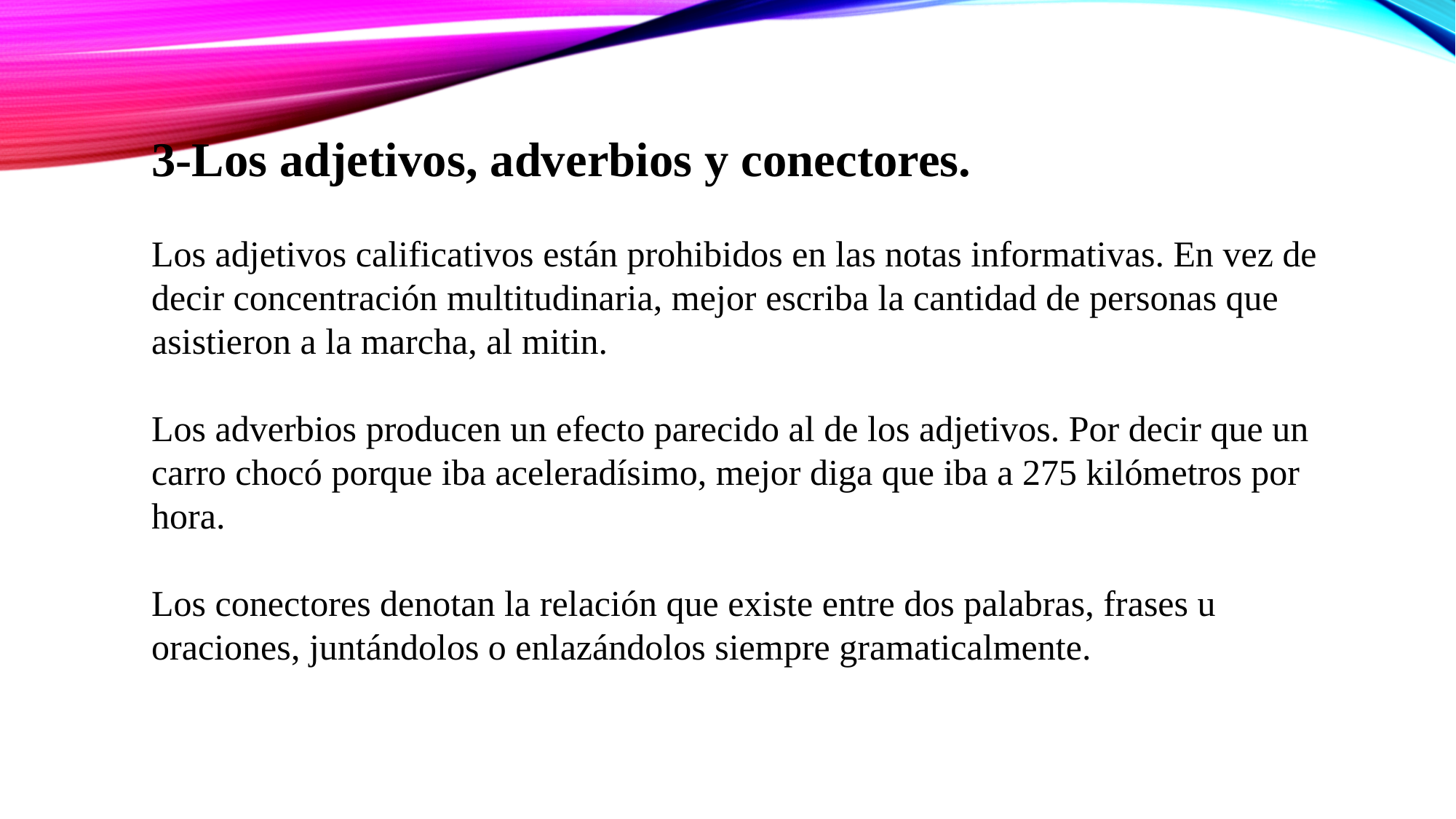

3-Los adjetivos, adverbios y conectores.
Los adjetivos calificativos están prohibidos en las notas informativas. En vez de decir concentración multitudinaria, mejor escriba la cantidad de personas que asistieron a la marcha, al mitin.
Los adverbios producen un efecto parecido al de los adjetivos. Por decir que un carro chocó porque iba aceleradísimo, mejor diga que iba a 275 kilómetros por hora.
Los conectores denotan la relación que existe entre dos palabras, frases u oraciones, juntándolos o enlazándolos siempre gramaticalmente.